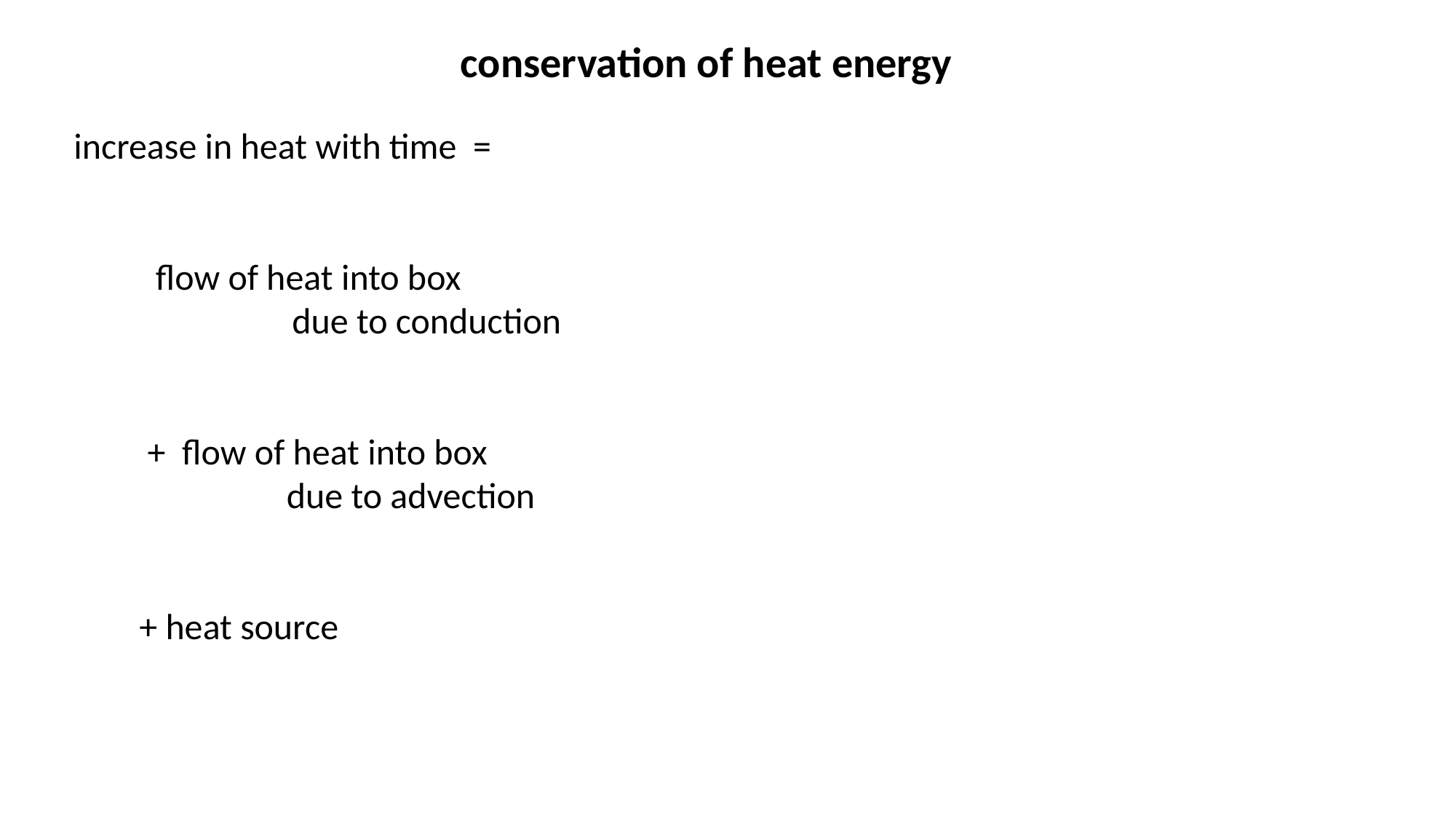

conservation of heat energy
increase in heat with time  =

          flow of heat into box
		due to conduction

         +  flow of heat into box
                          due to advection

        + heat source